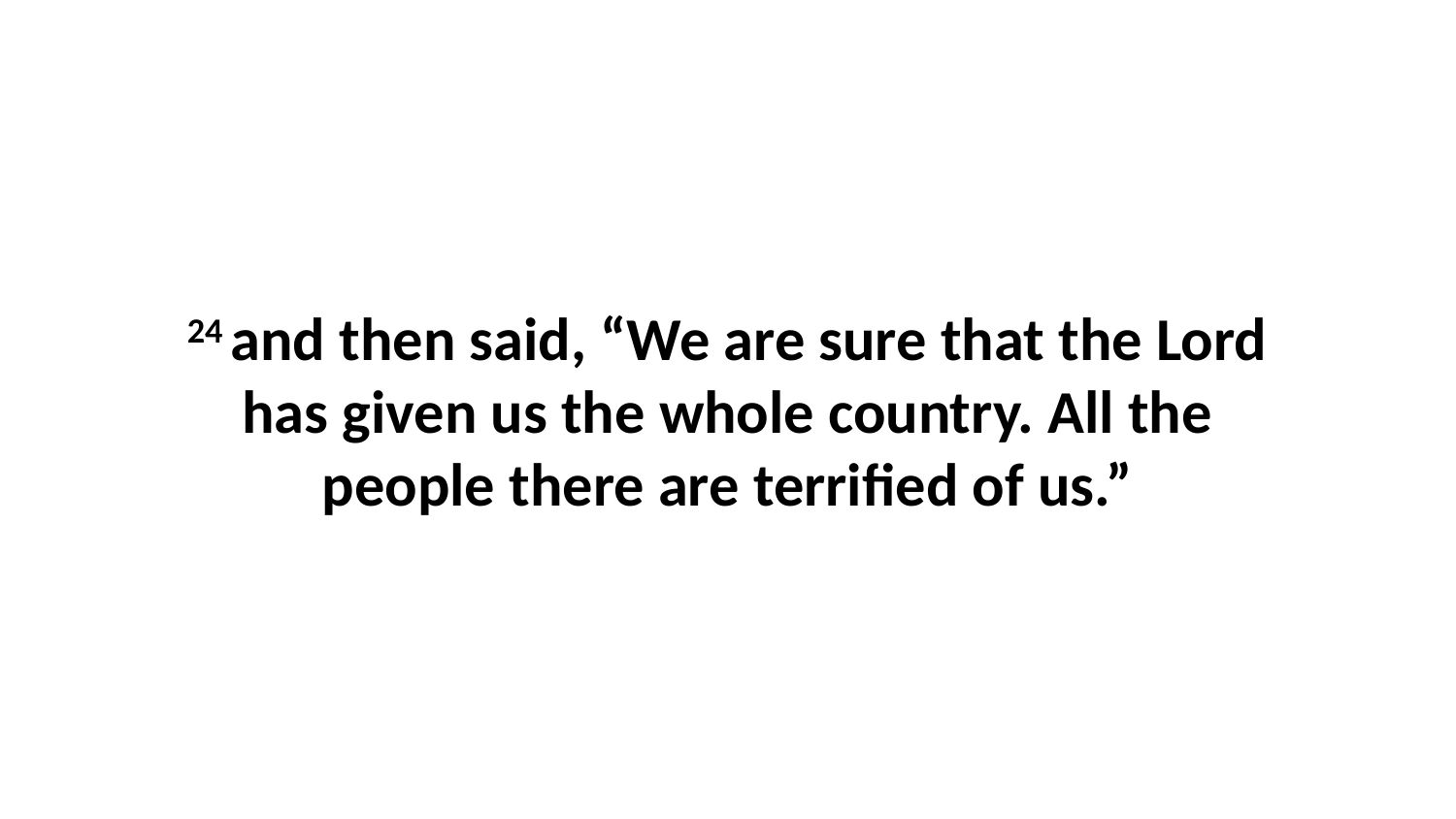

24 and then said, “We are sure that the Lord has given us the whole country. All the people there are terrified of us.”